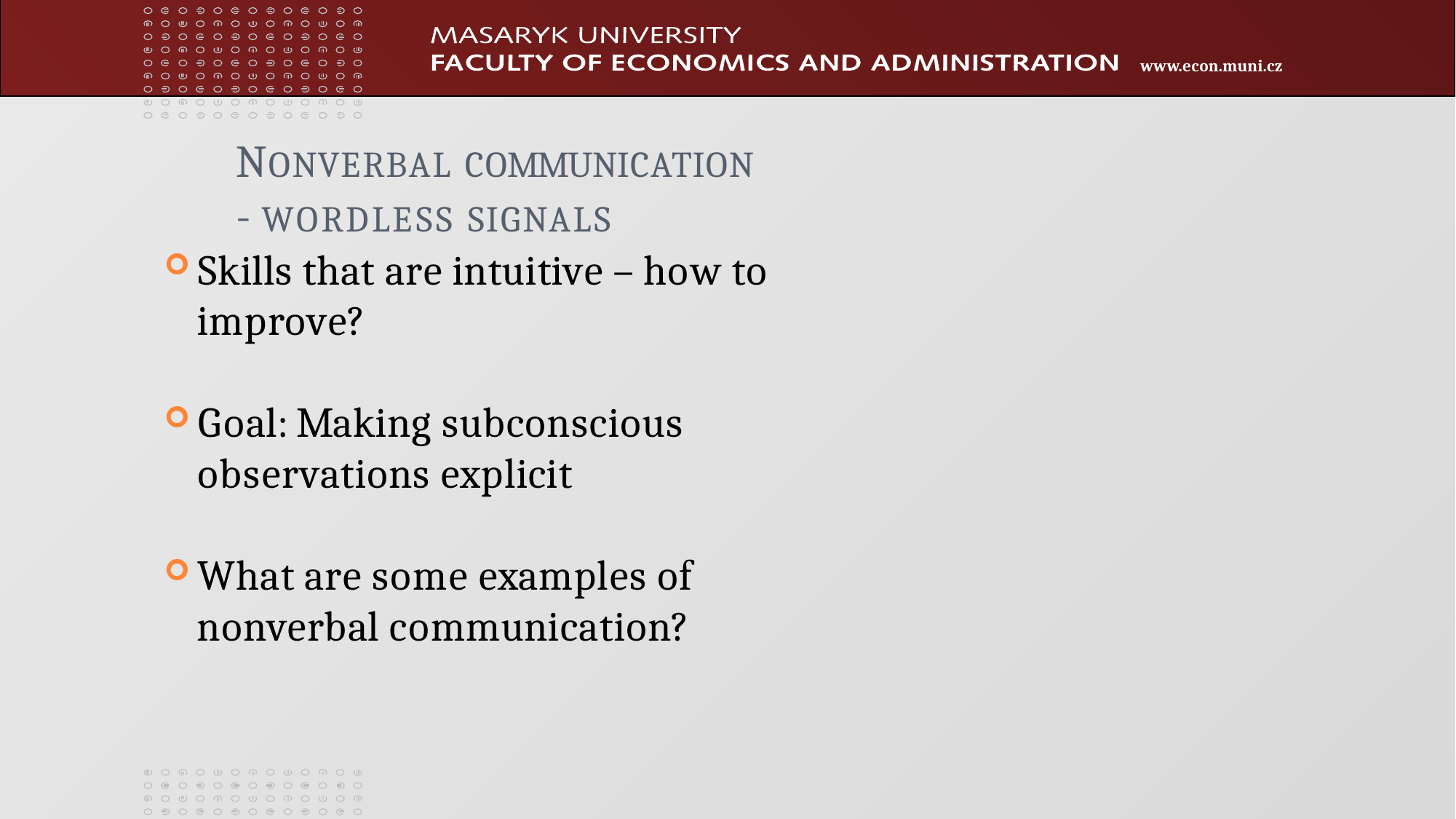

# NONVERBAL COMMUNICATION
- WORDLESS SIGNALS
Skills that are intuitive – how to improve?

Goal: Making subconscious observations explicit

What are some examples of nonverbal communication?